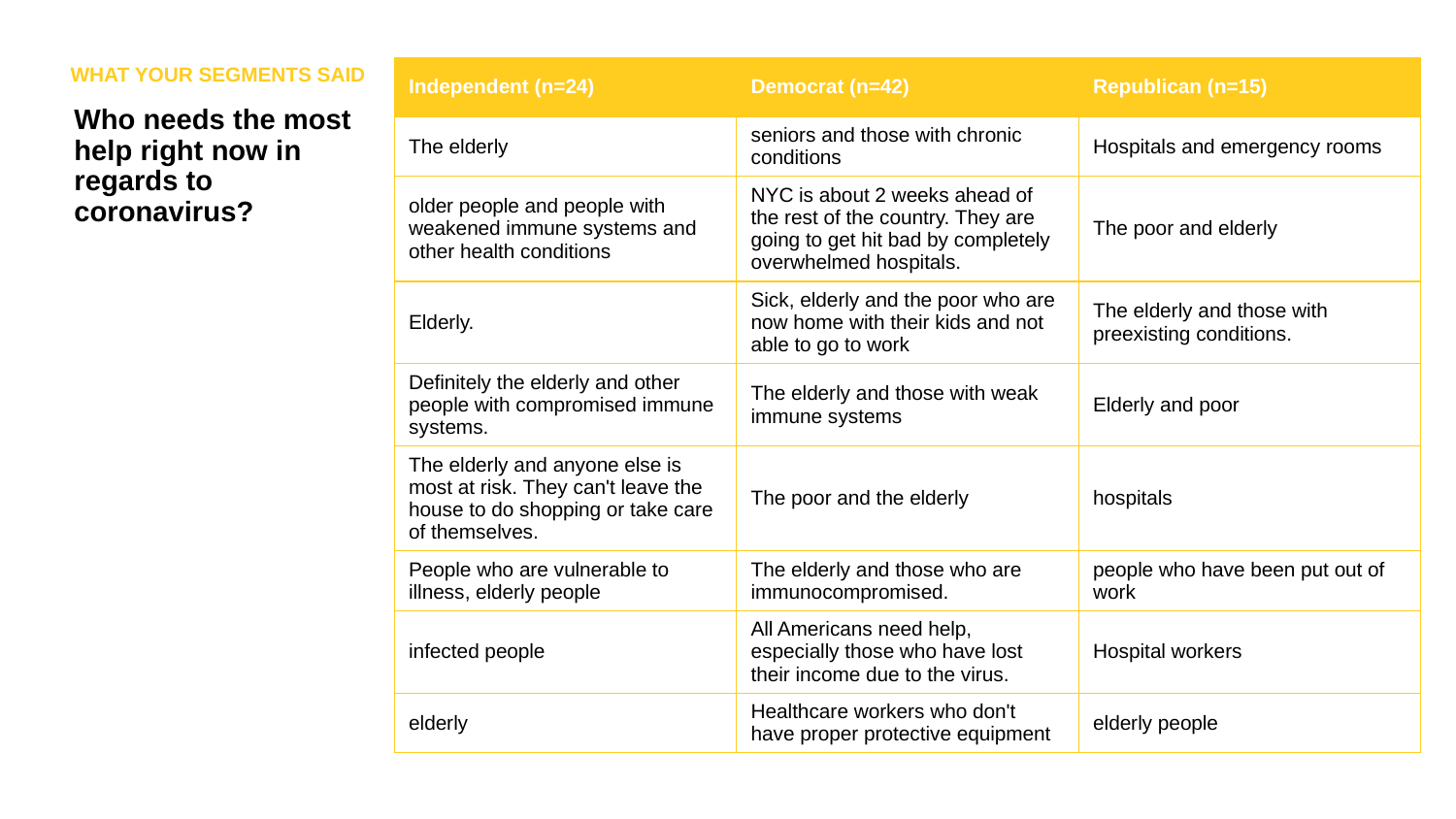

WHAT YOUR SEGMENTS SAID
| Independent (n=24) | Democrat (n=42) | Republican (n=15) |
| --- | --- | --- |
| The elderly | seniors and those with chronic conditions | Hospitals and emergency rooms |
| older people and people with weakened immune systems and other health conditions | NYC is about 2 weeks ahead of the rest of the country. They are going to get hit bad by completely overwhelmed hospitals. | The poor and elderly |
| Elderly. | Sick, elderly and the poor who are now home with their kids and not able to go to work | The elderly and those with preexisting conditions. |
| Definitely the elderly and other people with compromised immune systems. | The elderly and those with weak immune systems | Elderly and poor |
| The elderly and anyone else is most at risk. They can't leave the house to do shopping or take care of themselves. | The poor and the elderly | hospitals |
| People who are vulnerable to illness, elderly people | The elderly and those who are immunocompromised. | people who have been put out of work |
| infected people | All Americans need help, especially those who have lost their income due to the virus. | Hospital workers |
| elderly | Healthcare workers who don't have proper protective equipment | elderly people |
Who needs the most help right now in regards to coronavirus?